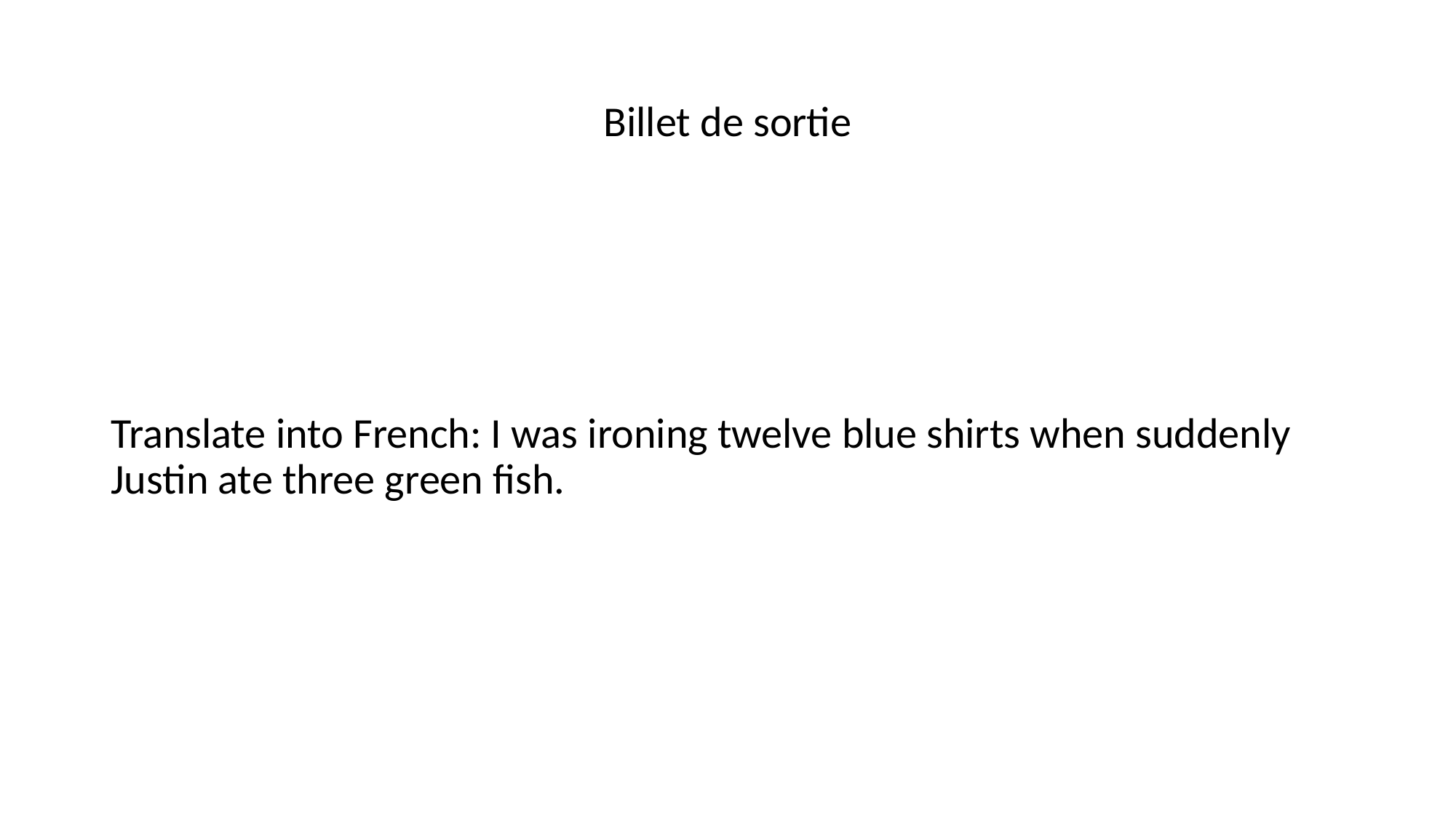

# Billet de sortie

Translate into French: I was ironing twelve blue shirts when suddenly Justin ate three green fish.